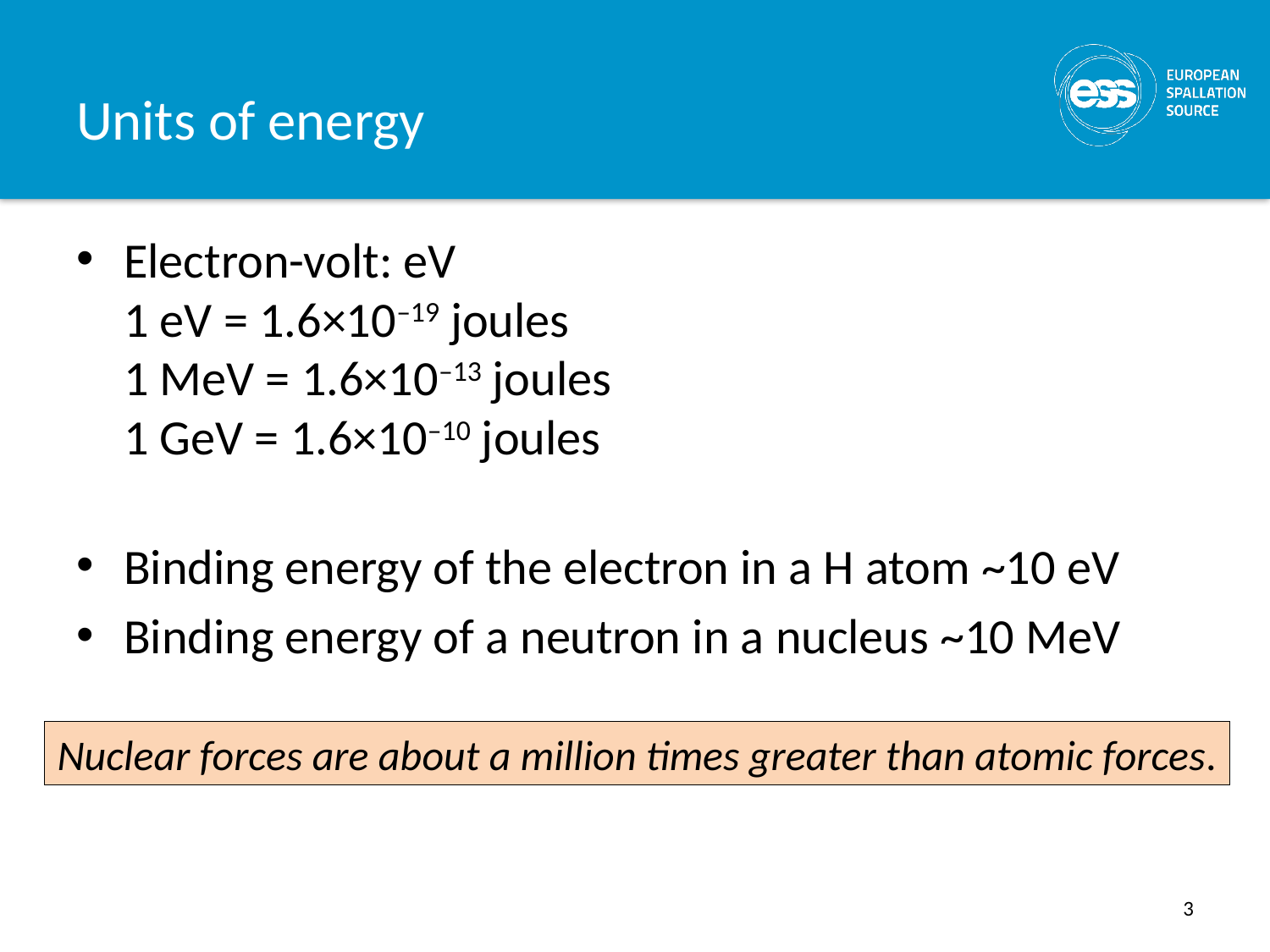

# Units of energy
Electron-volt: eV
1 eV = 1.6×10–19 joules
1 MeV = 1.6×10–13 joules
1 GeV = 1.6×10–10 joules
Binding energy of the electron in a H atom ~10 eV
Binding energy of a neutron in a nucleus ~10 MeV
Nuclear forces are about a million times greater than atomic forces.
3